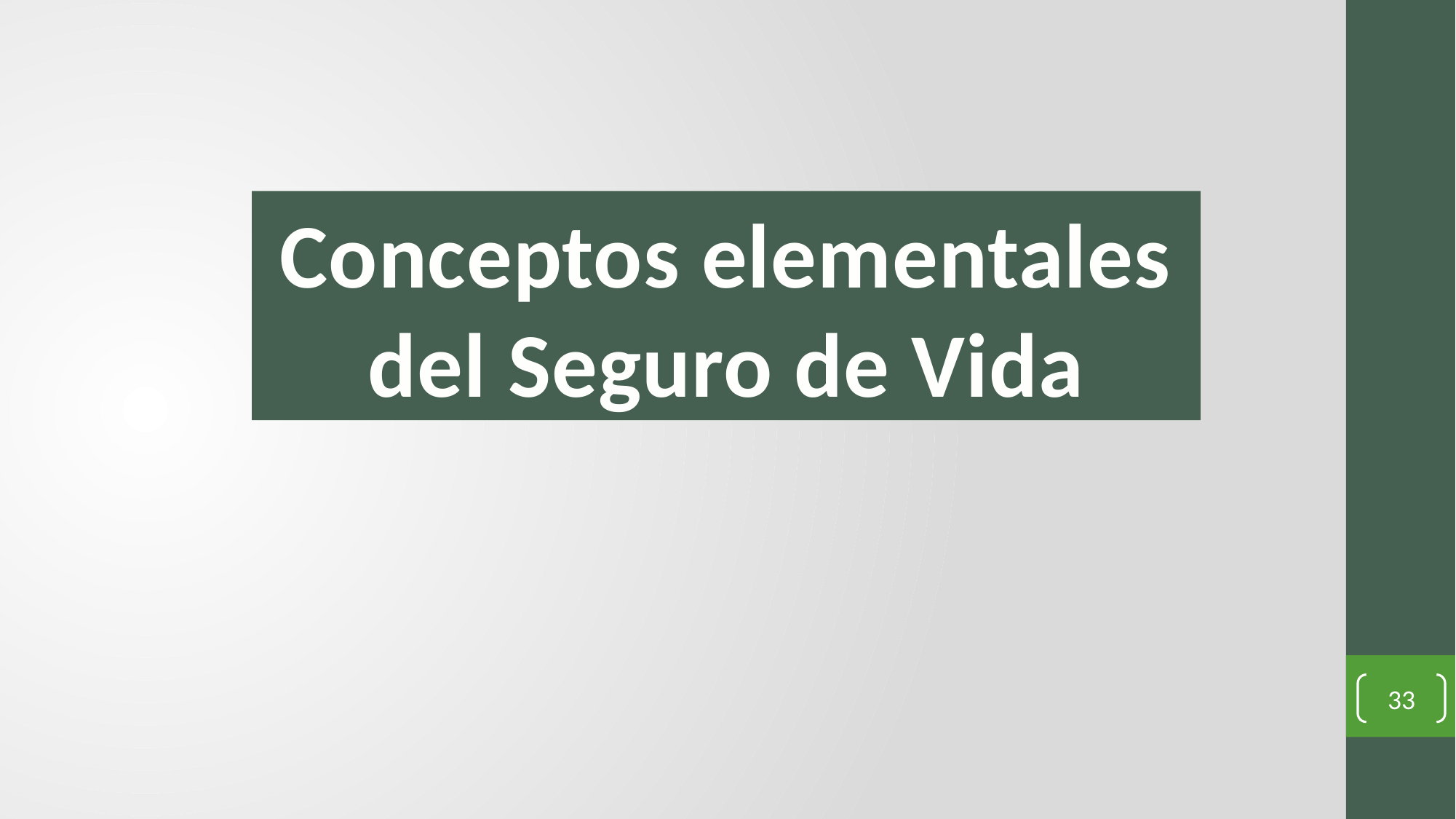

Conceptos elementales del Seguro de Vida
33